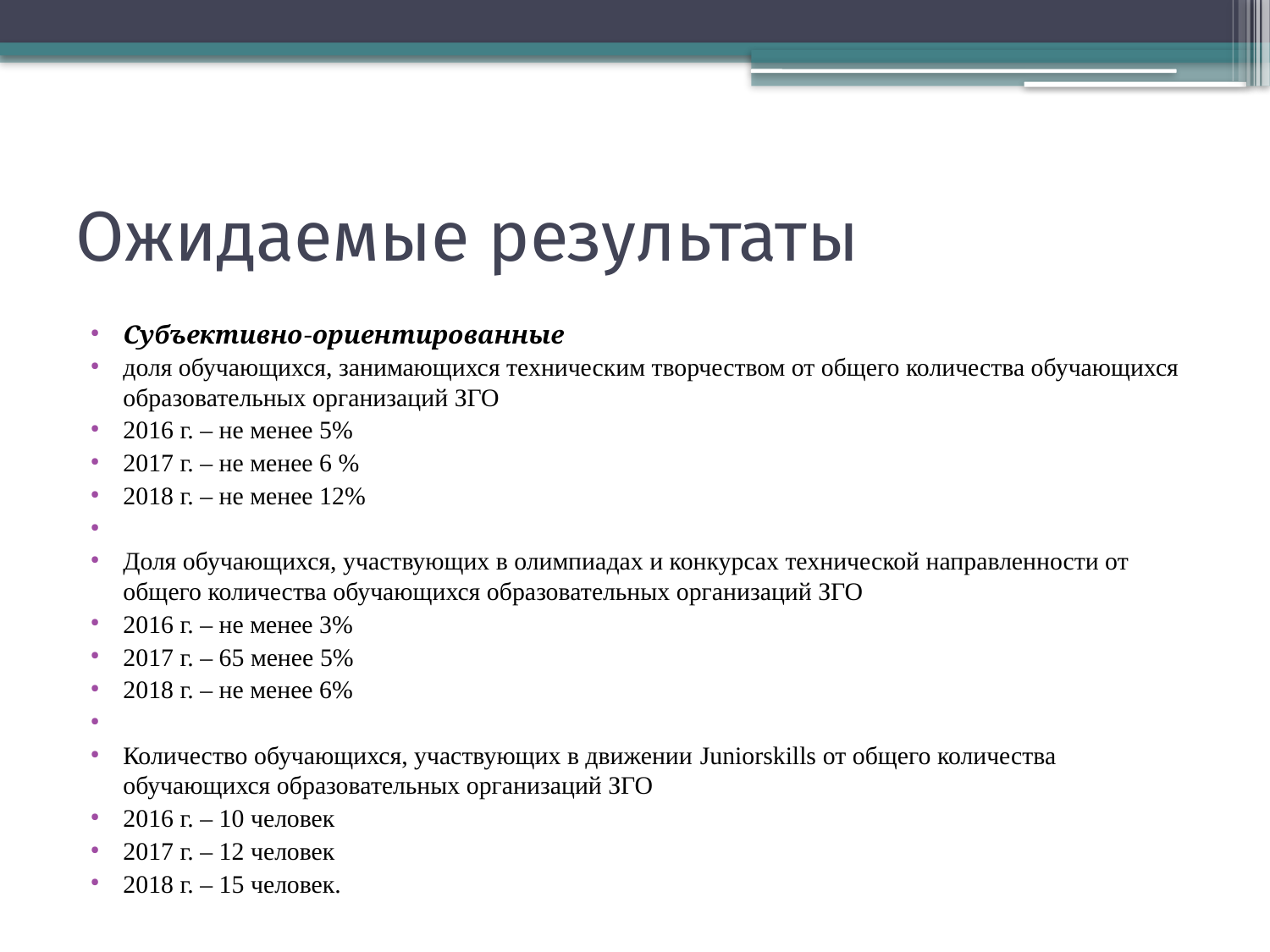

# Ожидаемые результаты
Субъективно-ориентированные
доля обучающихся, занимающихся техническим творчеством от общего количества обучающихся образовательных организаций ЗГО
2016 г. – не менее 5%
2017 г. – не менее 6 %
2018 г. – не менее 12%

Доля обучающихся, участвующих в олимпиадах и конкурсах технической направленности от общего количества обучающихся образовательных организаций ЗГО
2016 г. – не менее 3%
2017 г. – 65 менее 5%
2018 г. – не менее 6%

Количество обучающихся, участвующих в движении Juniorskills от общего количества обучающихся образовательных организаций ЗГО
2016 г. – 10 человек
2017 г. – 12 человек
2018 г. – 15 человек.